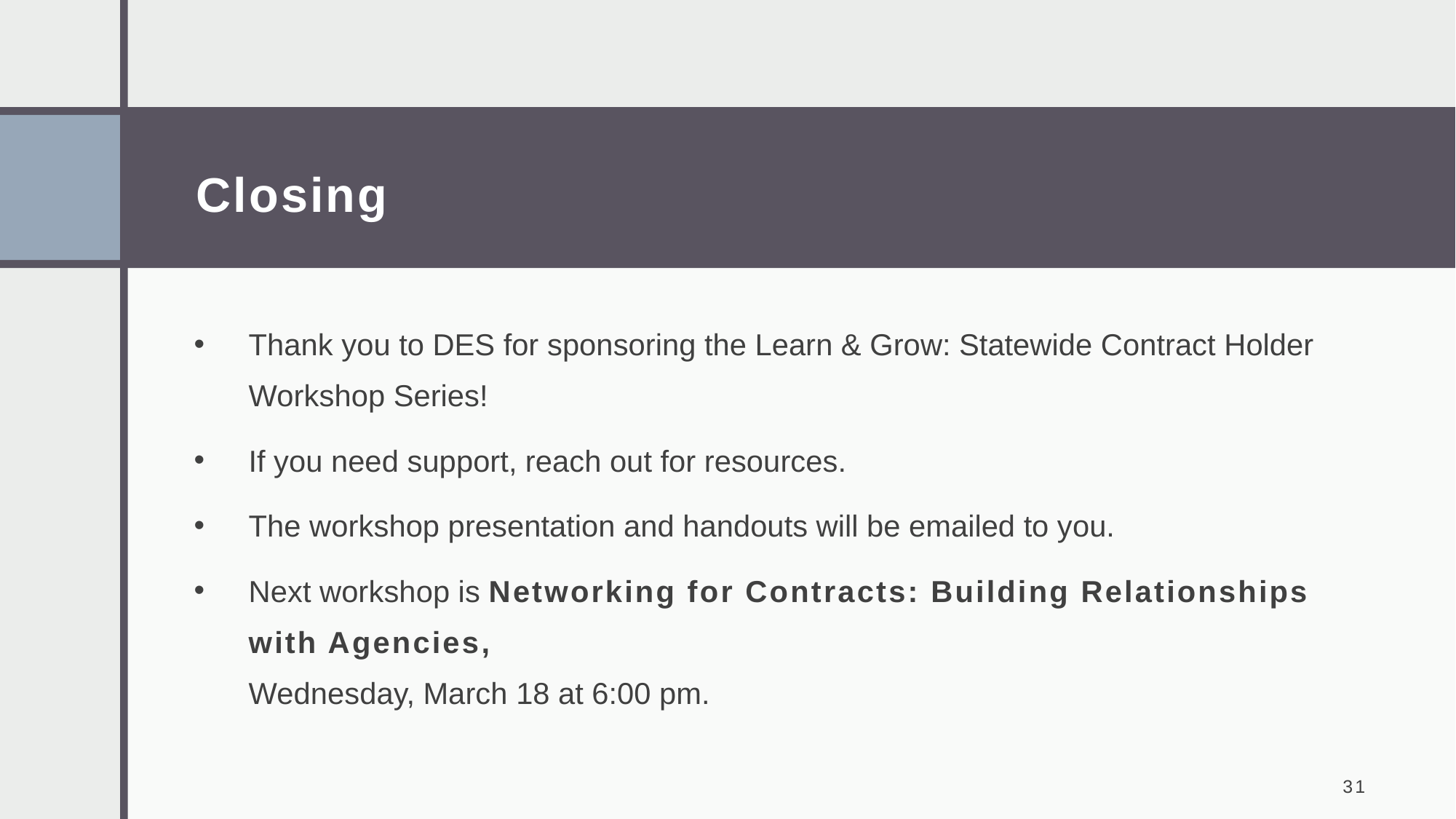

# Closing
Thank you to DES for sponsoring the Learn & Grow: Statewide Contract Holder Workshop Series!
If you need support, reach out for resources.
The workshop presentation and handouts will be emailed to you.
Next workshop is Networking for Contracts: Building Relationships with Agencies,
Wednesday, March 18 at 6:00 pm.

31